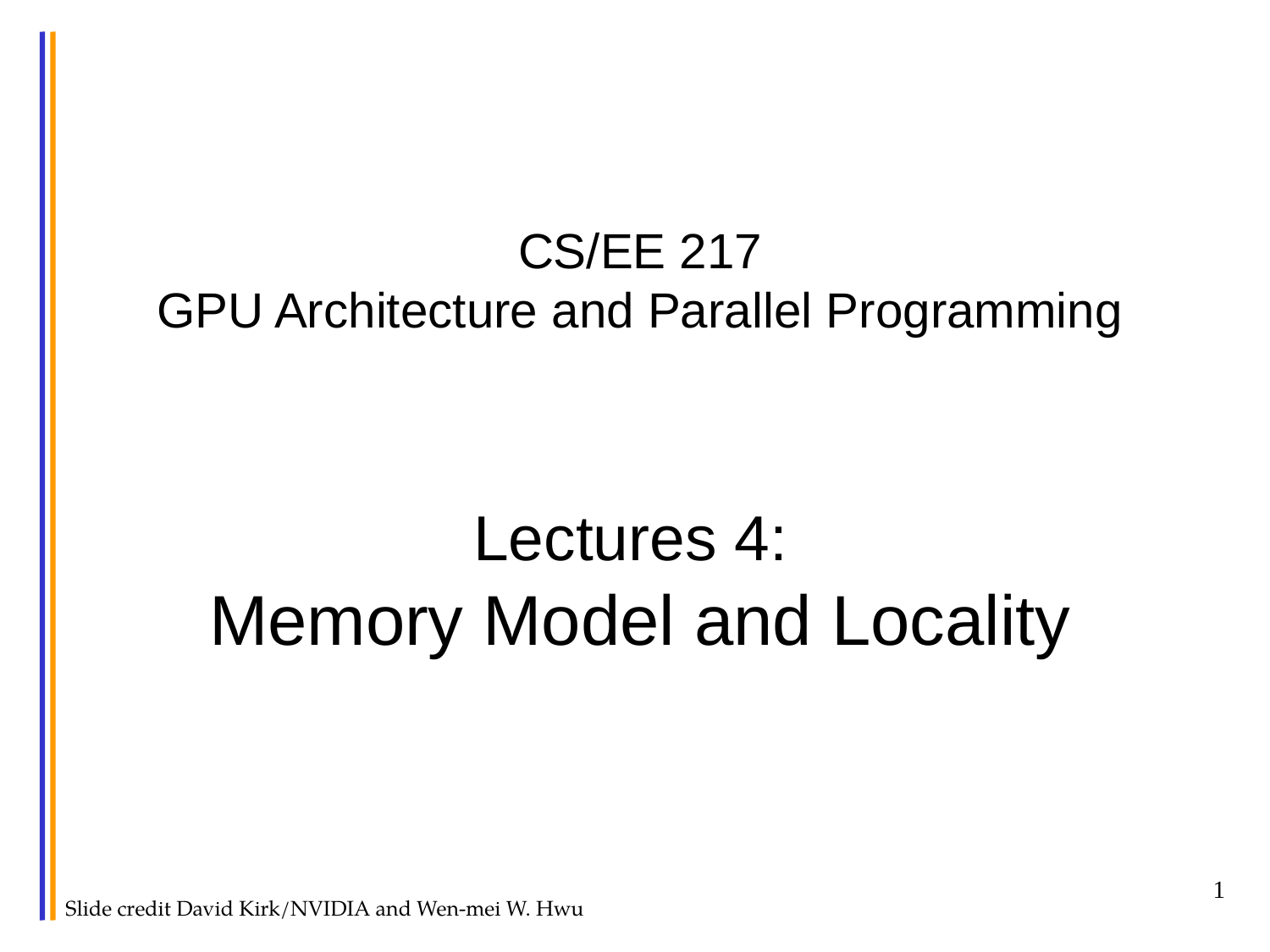

# CS/EE 217 GPU Architecture and Parallel Programming Lectures 4: Memory Model and Locality
1
Slide credit David Kirk/NVIDIA and Wen-mei W. Hwu